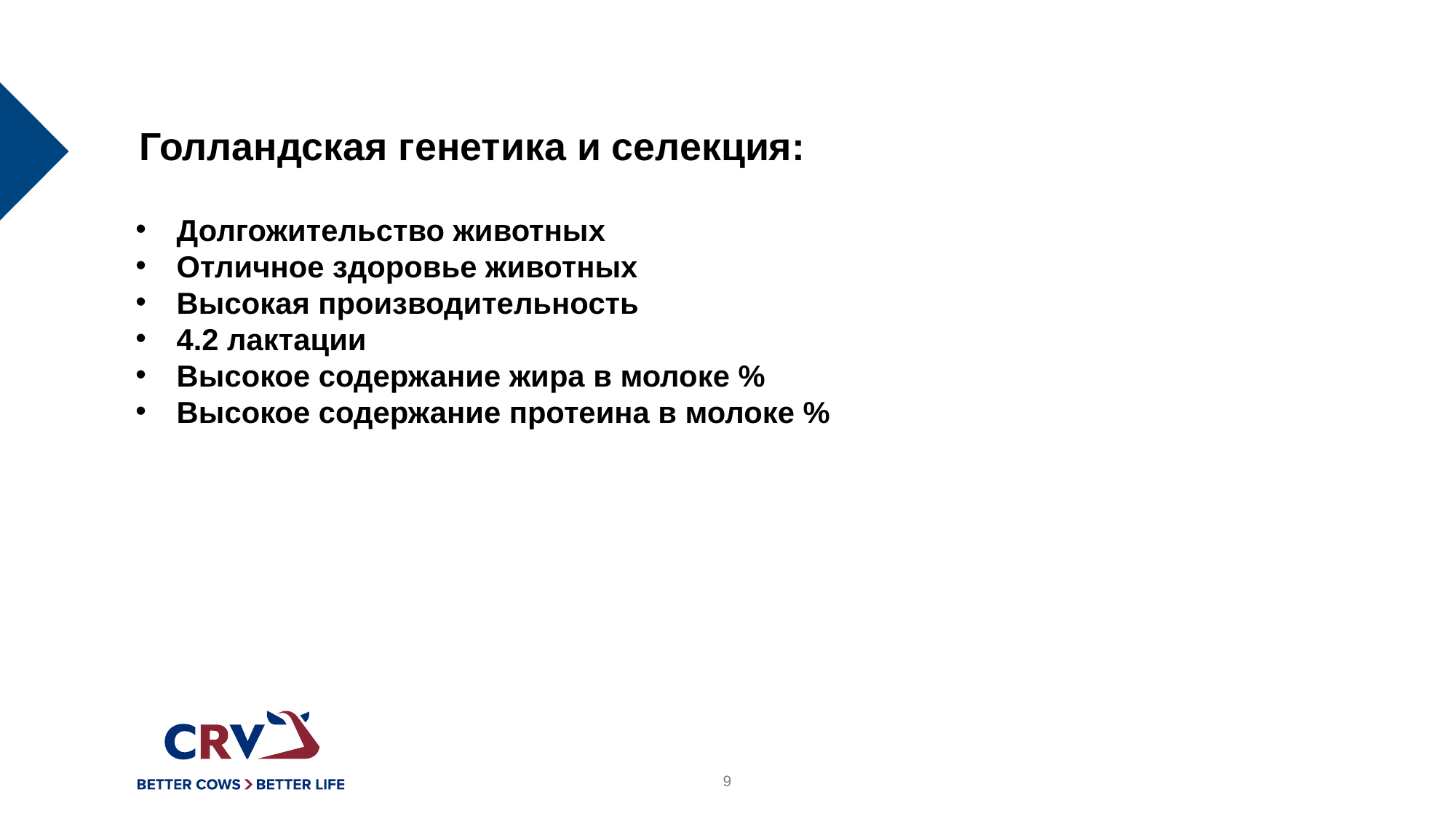

# Голландская генетика и селекция:

Долгожительство животных
Отличное здоровье животных
Высокая производительность
4.2 лактации
Высокое содержание жира в молоке %
Высокое содержание протеина в молоке %

9